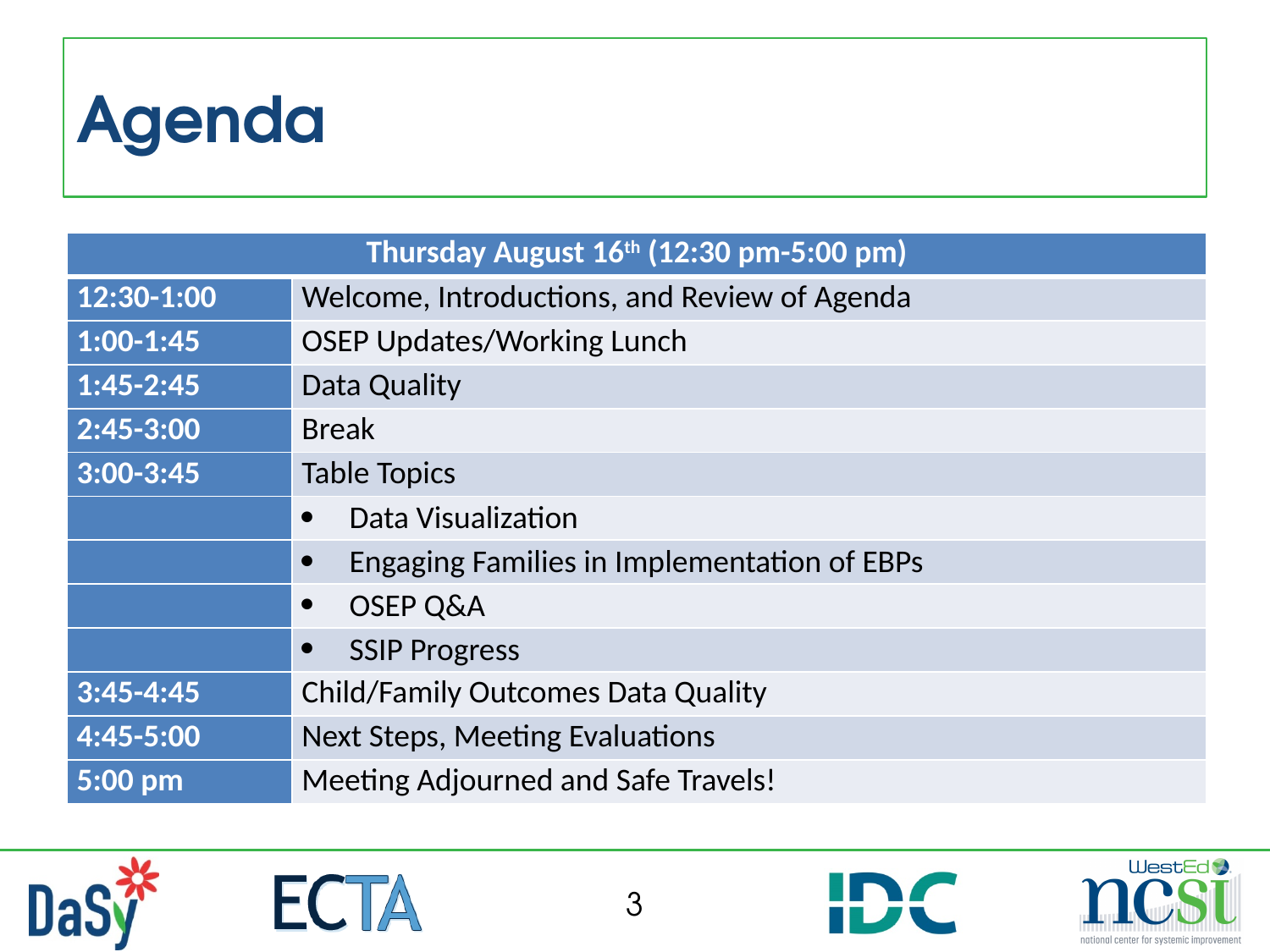

# Agenda
| Thursday August 16th (12:30 pm-5:00 pm) |  |
| --- | --- |
| 12:30-1:00 | Welcome, Introductions, and Review of Agenda |
| 1:00-1:45 | OSEP Updates/Working Lunch |
| 1:45-2:45 | Data Quality |
| 2:45-3:00 | Break |
| 3:00-3:45 | Table Topics |
|  | Data Visualization |
|  | Engaging Families in Implementation of EBPs |
|  | OSEP Q&A |
|  | SSIP Progress |
| 3:45-4:45 | Child/Family Outcomes Data Quality |
| 4:45-5:00 | Next Steps, Meeting Evaluations |
| 5:00 pm | Meeting Adjourned and Safe Travels! |
3